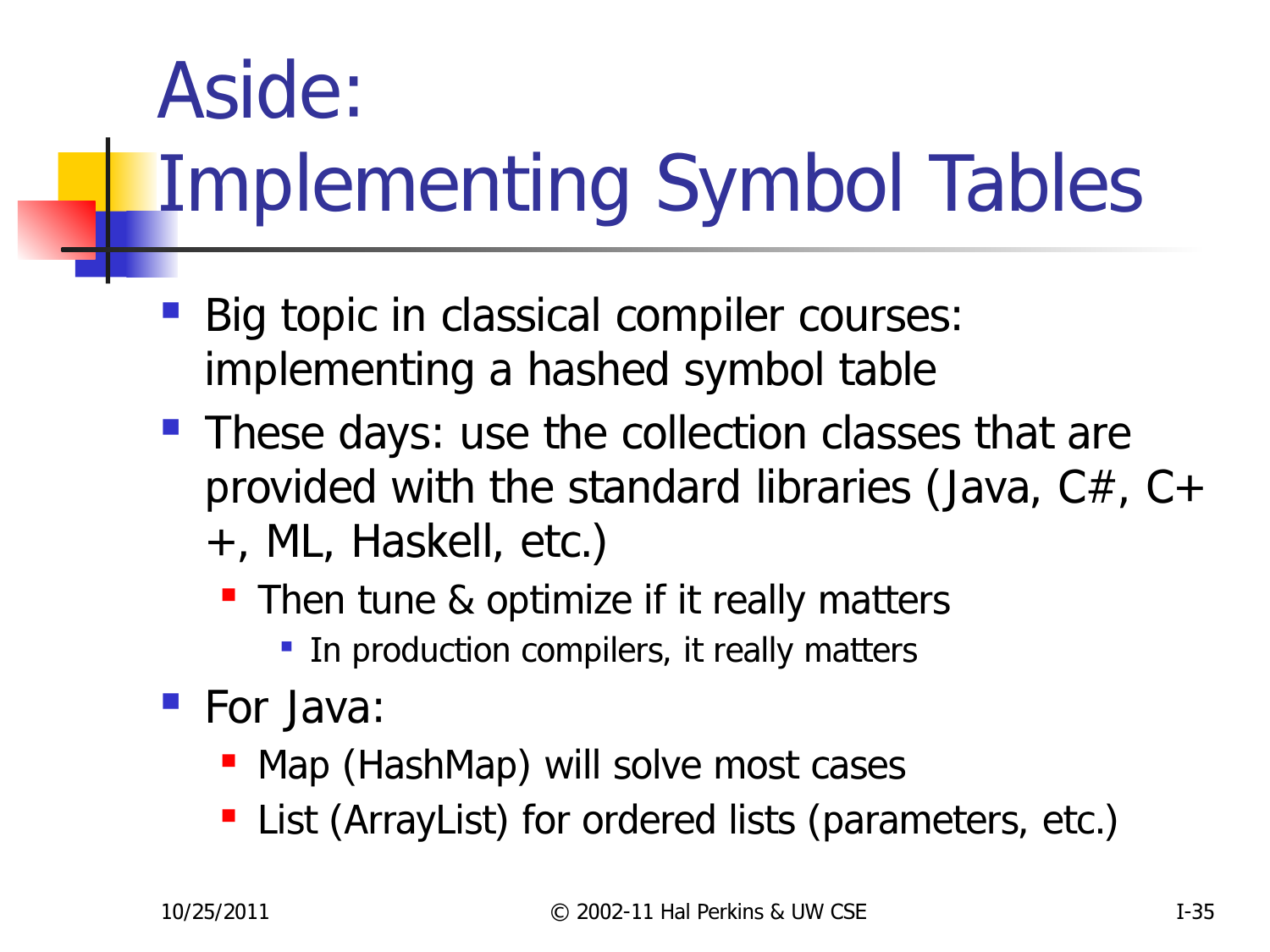

# Aside: Implementing Symbol Tables
Big topic in classical compiler courses: implementing a hashed symbol table
These days: use the collection classes that are provided with the standard libraries (Java, C#, C++, ML, Haskell, etc.)
Then tune & optimize if it really matters
In production compilers, it really matters
For Java:
Map (HashMap) will solve most cases
List (ArrayList) for ordered lists (parameters, etc.)
10/25/2011
© 2002-11 Hal Perkins & UW CSE
I-35